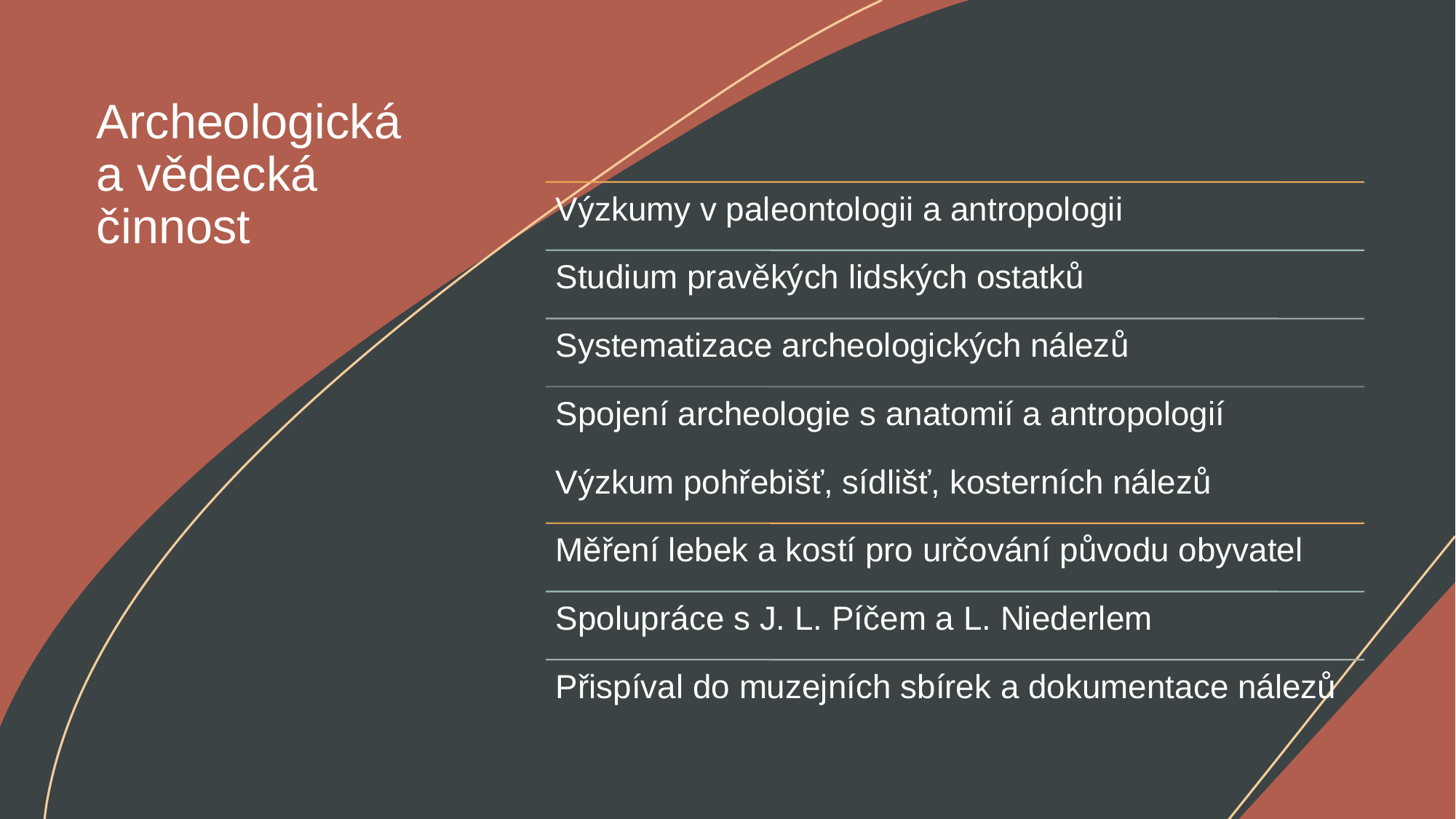

# Archeologická a vědecká činnost
Výzkumy v paleontologii a antropologii
Studium pravěkých lidských ostatků
Systematizace archeologických nálezů
Spojení archeologie s anatomií a antropologií
Výzkum pohřebišť, sídlišť, kosterních nálezů
Měření lebek a kostí pro určování původu obyvatel
Spolupráce s J. L. Píčem a L. Niederlem
Přispíval do muzejních sbírek a dokumentace nálezů